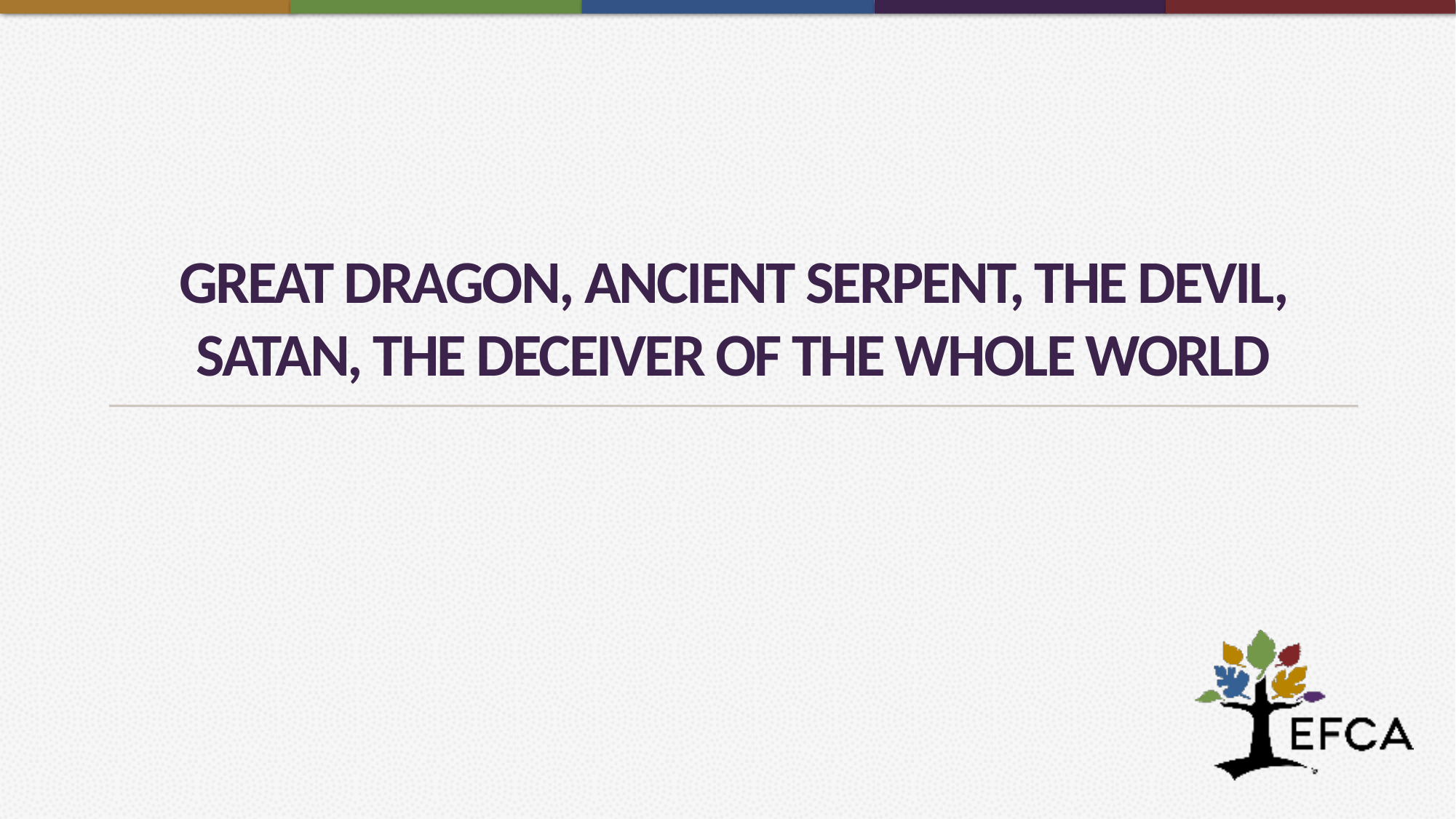

# Great Dragon, Ancient Serpent, the Devil, Satan, the Deceiver of the Whole World